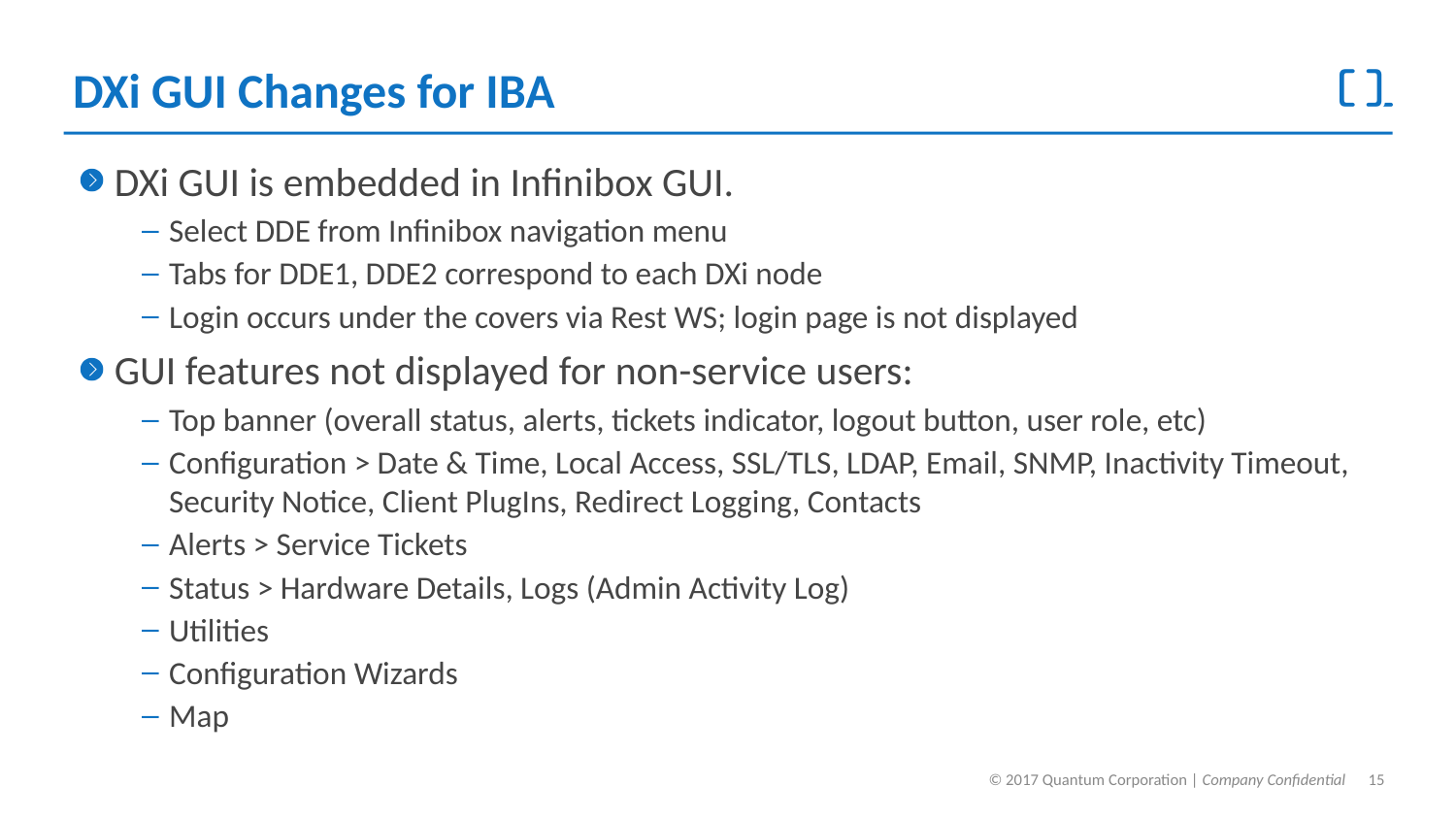

# DXi GUI Changes for IBA
DXi GUI is embedded in Infinibox GUI.
Select DDE from Infinibox navigation menu
Tabs for DDE1, DDE2 correspond to each DXi node
Login occurs under the covers via Rest WS; login page is not displayed
GUI features not displayed for non-service users:
Top banner (overall status, alerts, tickets indicator, logout button, user role, etc)
Configuration > Date & Time, Local Access, SSL/TLS, LDAP, Email, SNMP, Inactivity Timeout, Security Notice, Client PlugIns, Redirect Logging, Contacts
Alerts > Service Tickets
Status > Hardware Details, Logs (Admin Activity Log)
Utilities
Configuration Wizards
Map